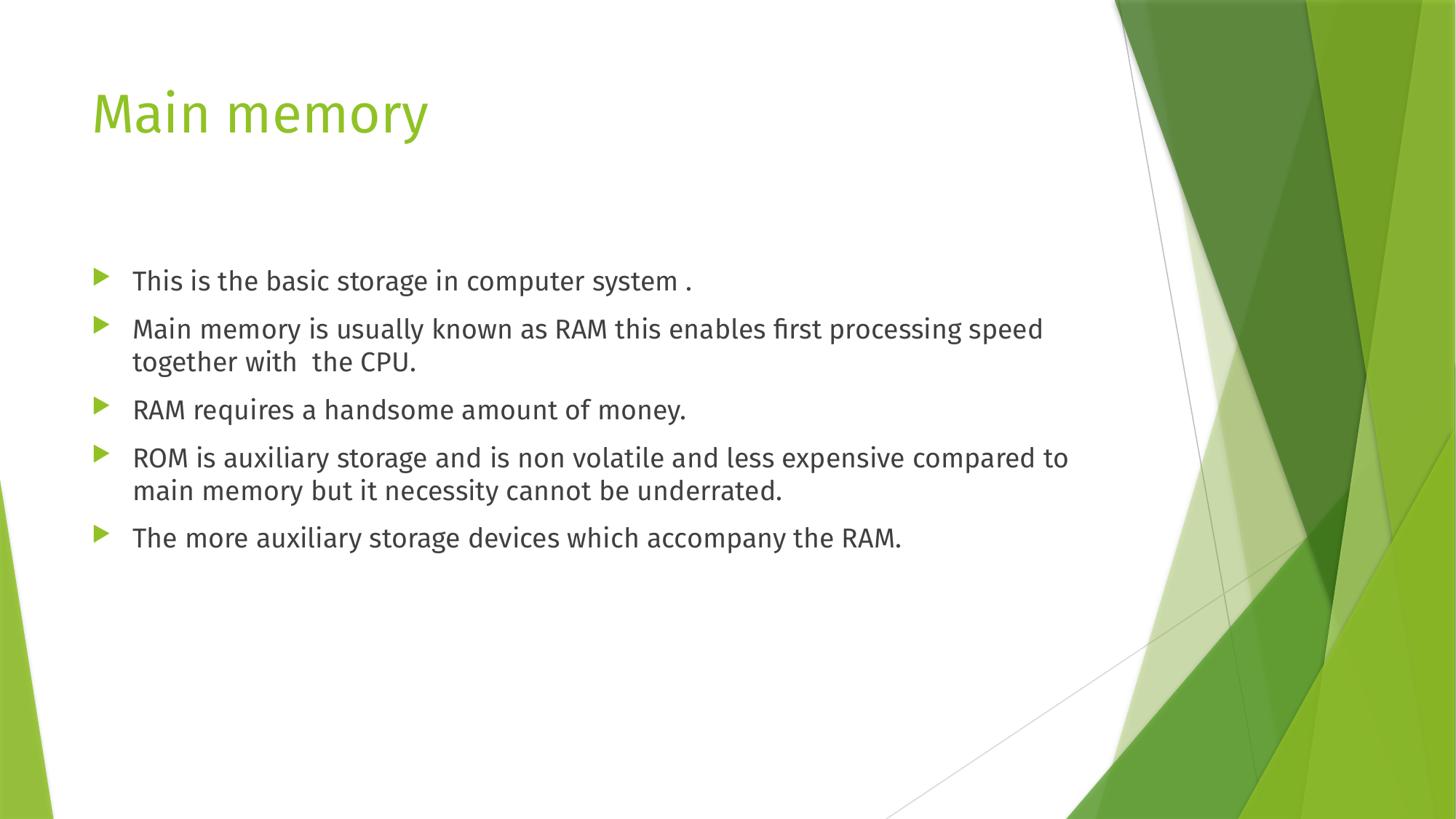

# Main memory
This is the basic storage in computer system .
Main memory is usually known as RAM this enables first processing speed together with  the CPU.
RAM requires a handsome amount of money.
ROM is auxiliary storage and is non volatile and less expensive compared to main memory but it necessity cannot be underrated.
The more auxiliary storage devices which accompany the RAM.